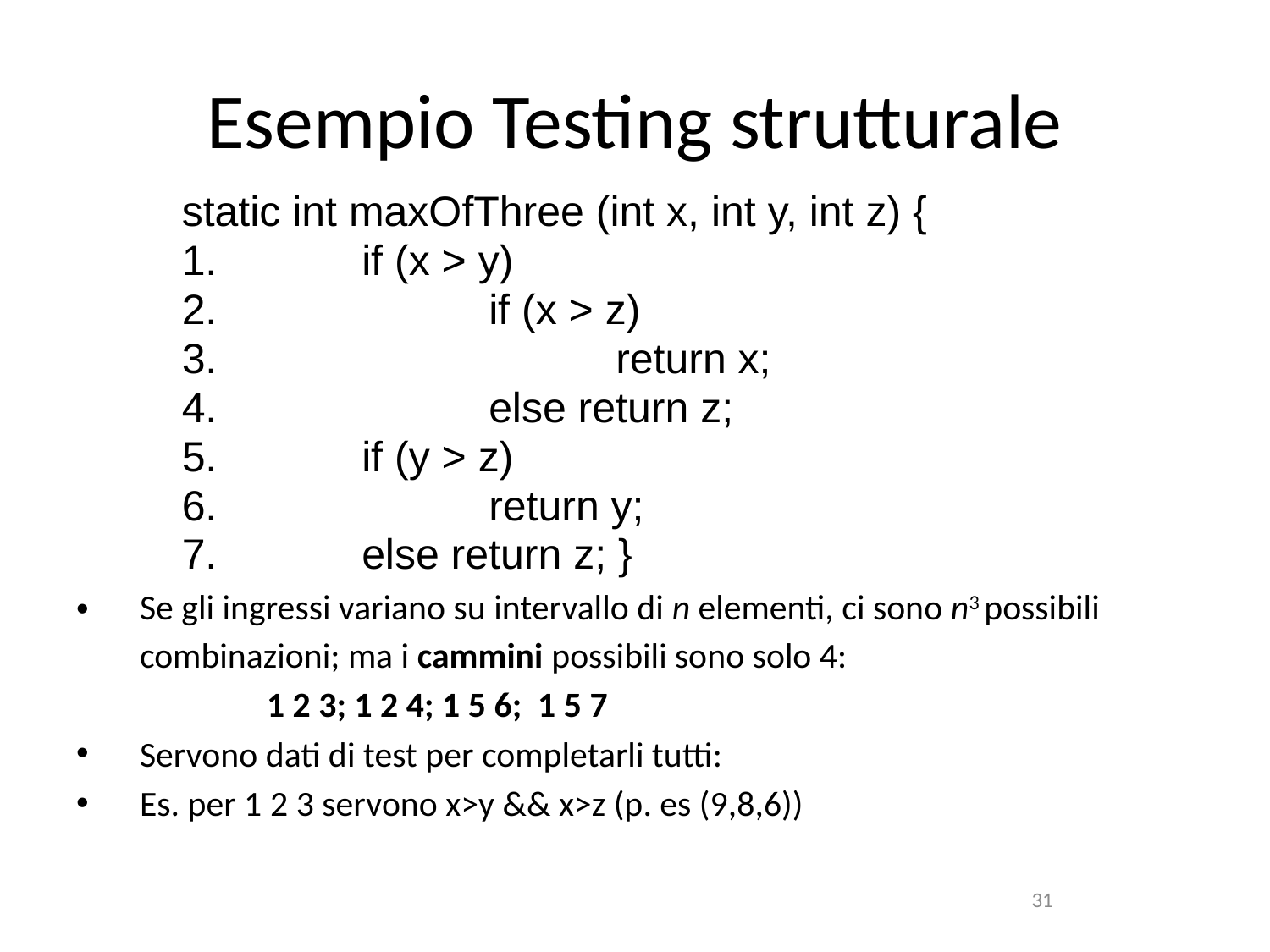

# Esempio Testing strutturale
static int maxOfThree (int x, int y, int z) {
1.		if (x > y)
 		if (x > z)
 			return x;
 		else return z;
 	if (y > z)
 		return y;
 	else return z; }
Se gli ingressi variano su intervallo di n elementi, ci sono n3 possibili combinazioni; ma i cammini possibili sono solo 4:
		1 2 3; 1 2 4; 1 5 6;  1 5 7
Servono dati di test per completarli tutti:
Es. per 1 2 3 servono x>y && x>z (p. es (9,8,6))

31